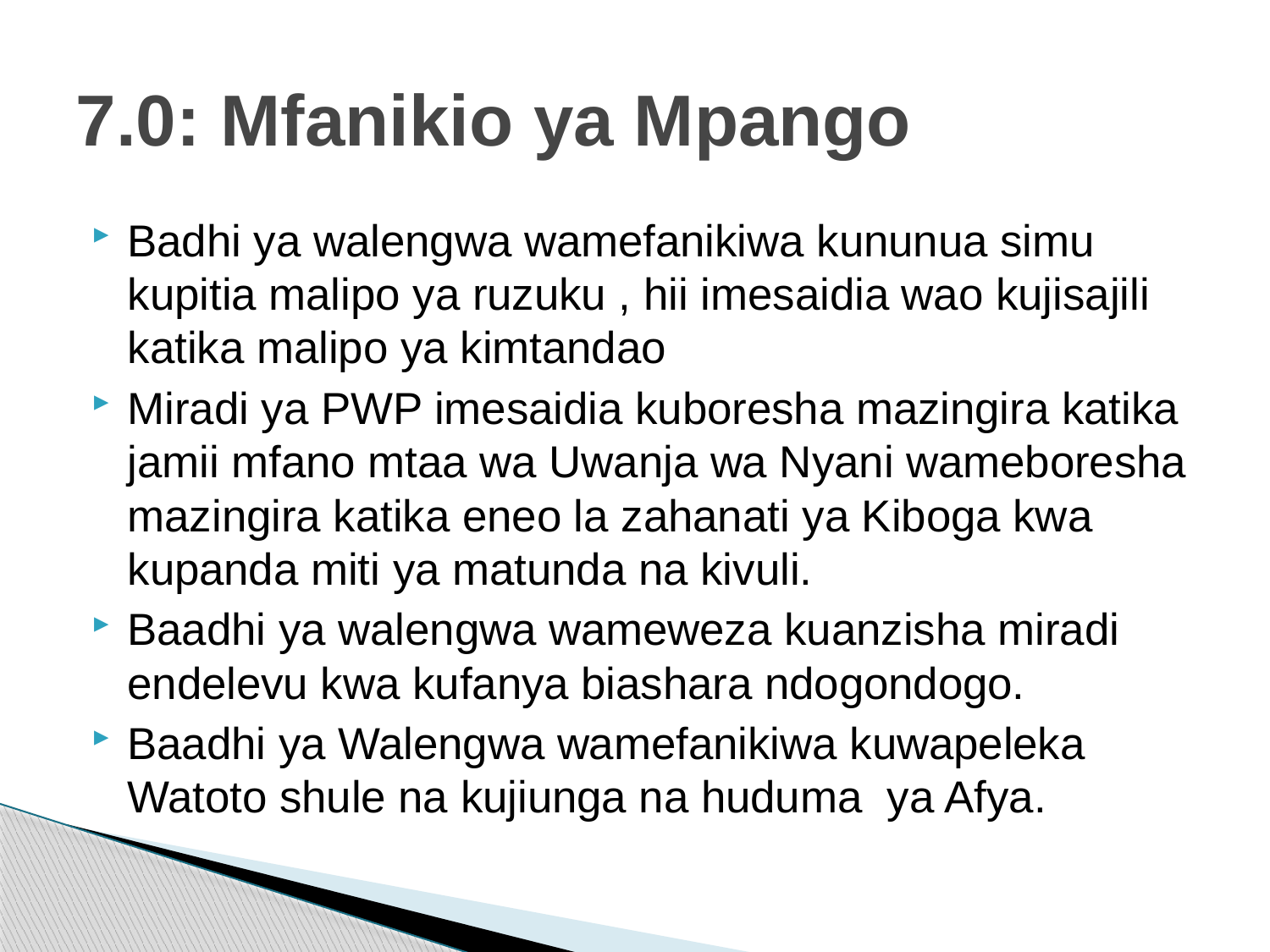

# 7.0: Mfanikio ya Mpango
Badhi ya walengwa wamefanikiwa kununua simu kupitia malipo ya ruzuku , hii imesaidia wao kujisajili katika malipo ya kimtandao
Miradi ya PWP imesaidia kuboresha mazingira katika jamii mfano mtaa wa Uwanja wa Nyani wameboresha mazingira katika eneo la zahanati ya Kiboga kwa kupanda miti ya matunda na kivuli.
Baadhi ya walengwa wameweza kuanzisha miradi endelevu kwa kufanya biashara ndogondogo.
Baadhi ya Walengwa wamefanikiwa kuwapeleka Watoto shule na kujiunga na huduma  ya Afya.